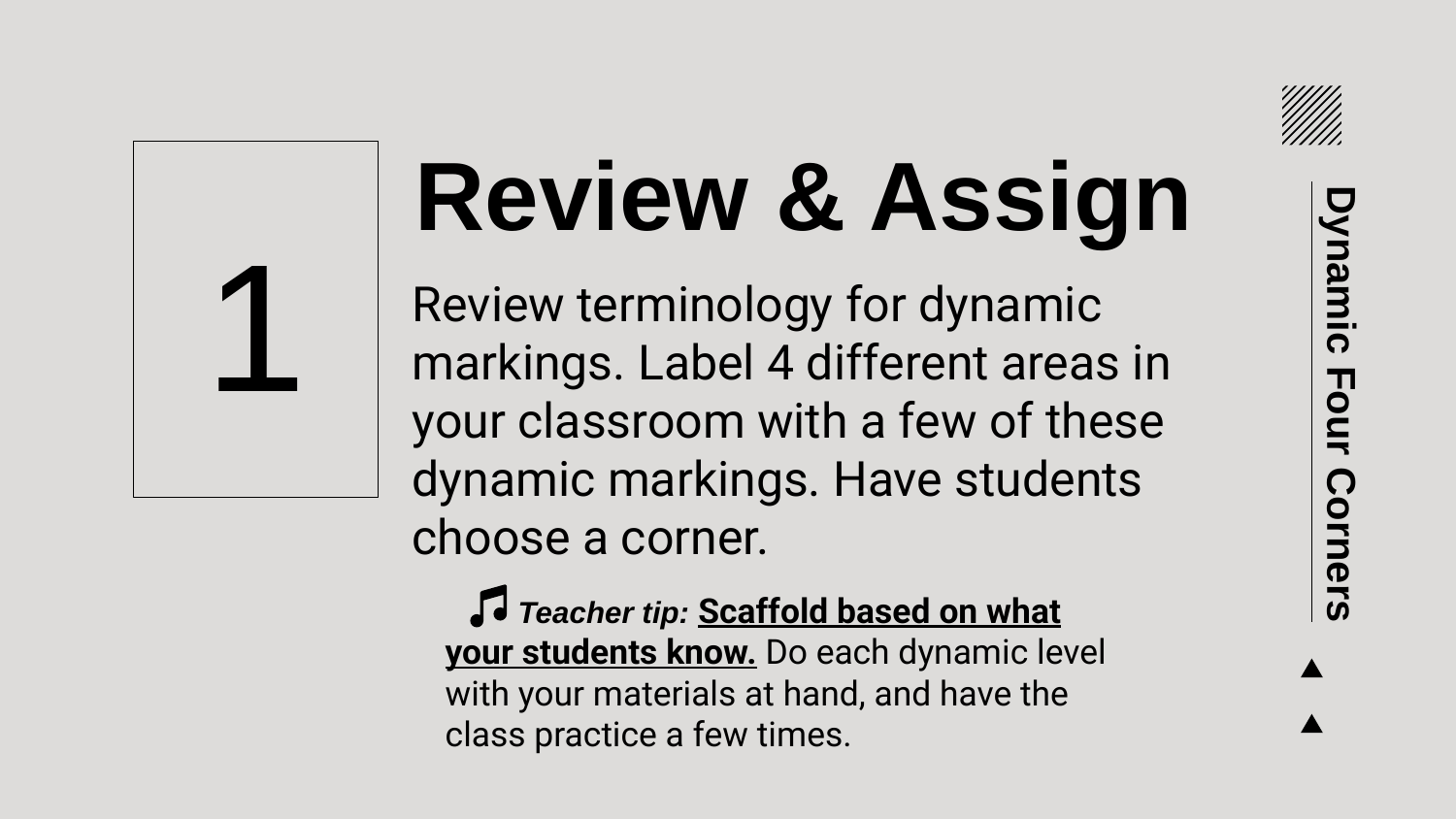

Review & Assign

# 1
Review terminology for dynamic markings. Label 4 different areas in your classroom with a few of these dynamic markings. Have students choose a corner.
Dynamic Four Corners
Teacher tip: Scaffold based on what your students know. Do each dynamic level with your materials at hand, and have the class practice a few times.